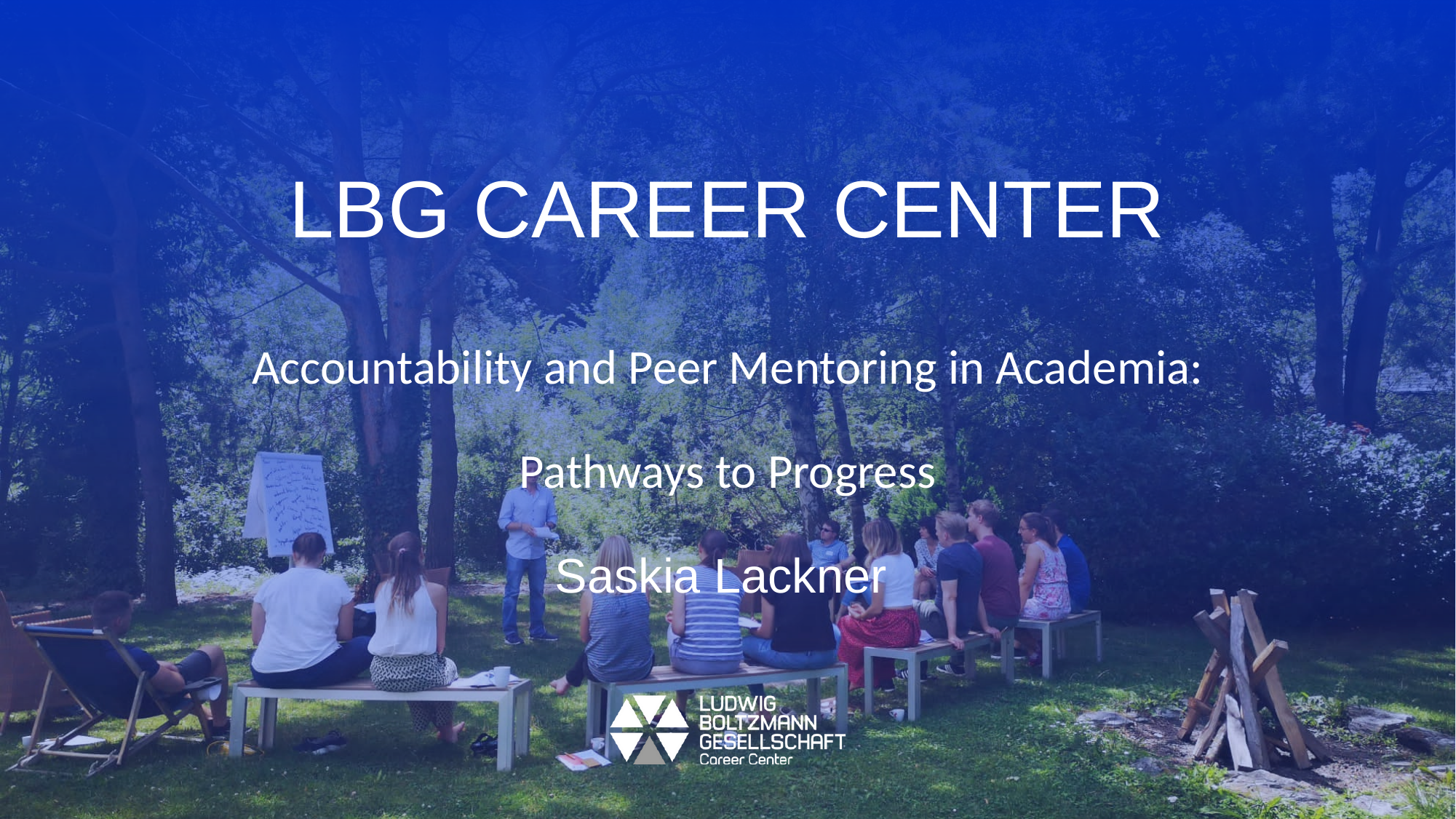

LBG CAREER CENTER

Accountability and Peer Mentoring in Academia: Pathways to Progress
Saskia Lackner